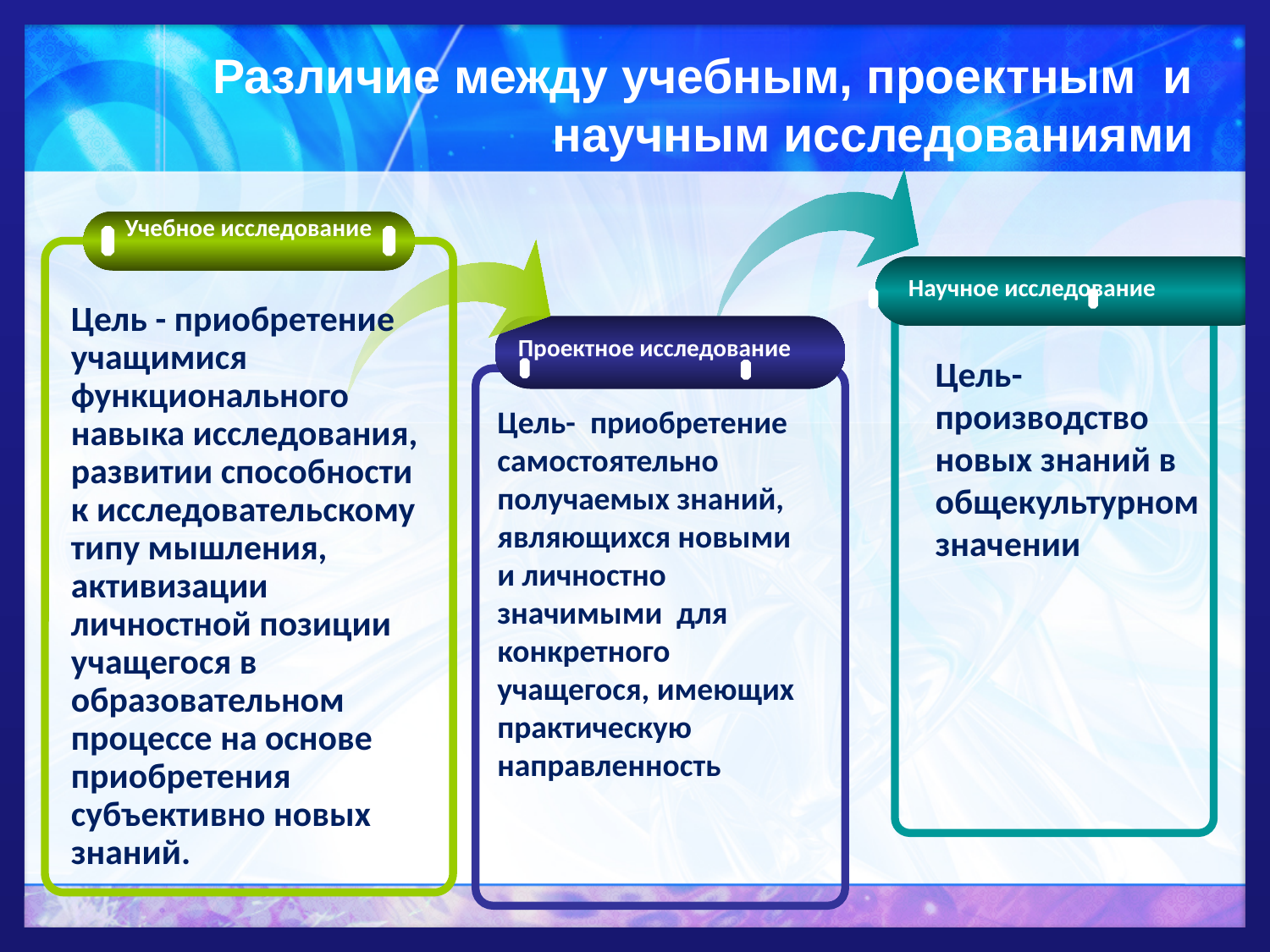

# Различие между учебным, проектным  и научным исследованиями

Учебное исследование

Цель - приобретение учащимися функционального навыка исследования, развитии способности к исследовательскому типу мышления, активизации личностной позиции учащегося в образовательном процессе на основе приобретения субъективно новых знаний.

Научное исследование

Проектное исследование
Цель- производство новых знаний в общекультурном значении

Цель-  приобретение самостоятельно получаемых знаний, являющихся новыми и личностно значимыми  для конкретного учащегося, имеющих практическую направленность